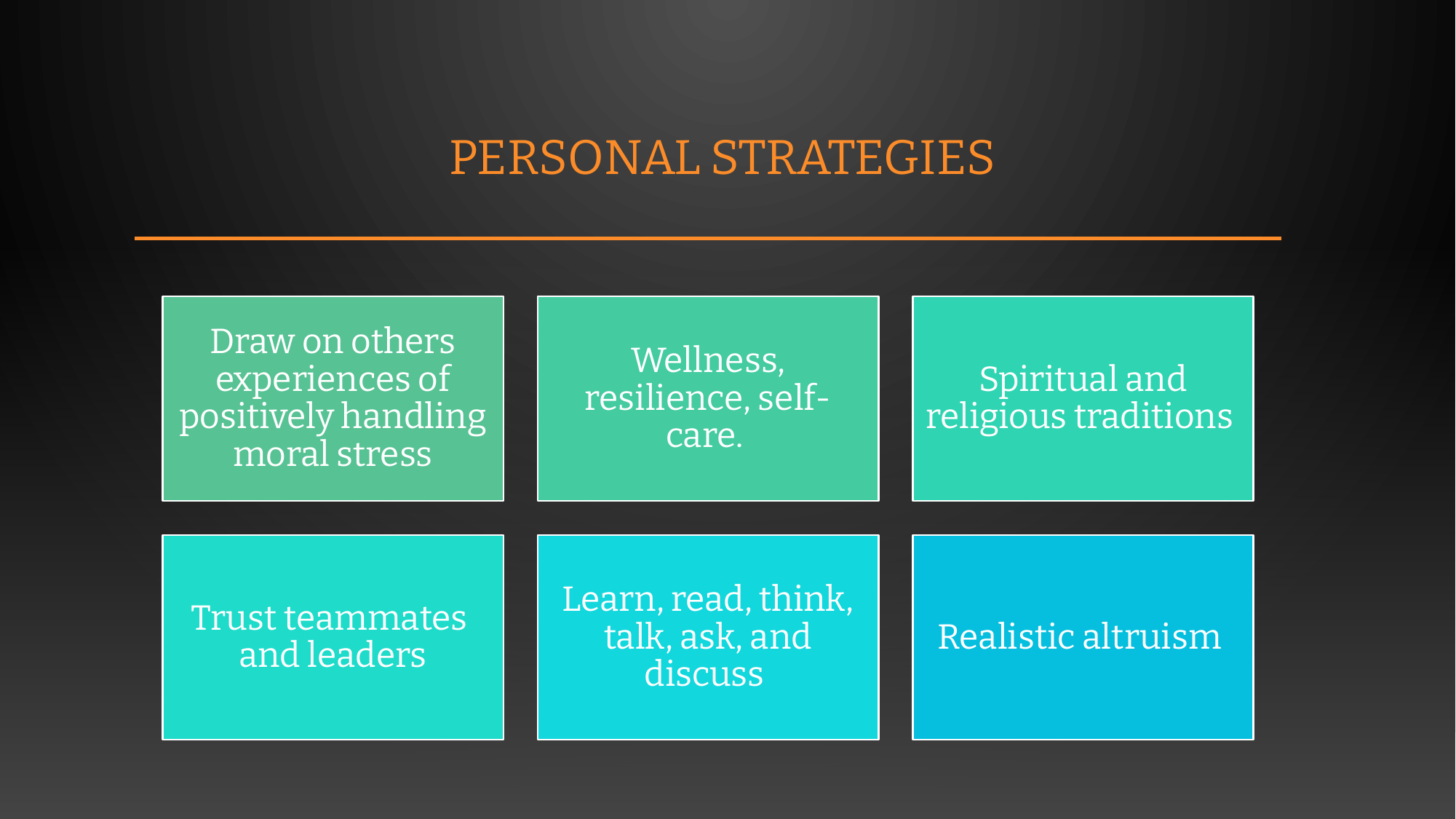

# Personal Strategies

Draw on others experiences of positively handling moral stress
Wellness, resilience, self-care.
Spiritual and religious traditions
Trust teammates  and leaders
Learn, read, think, talk, ask, and discuss
Realistic altruism